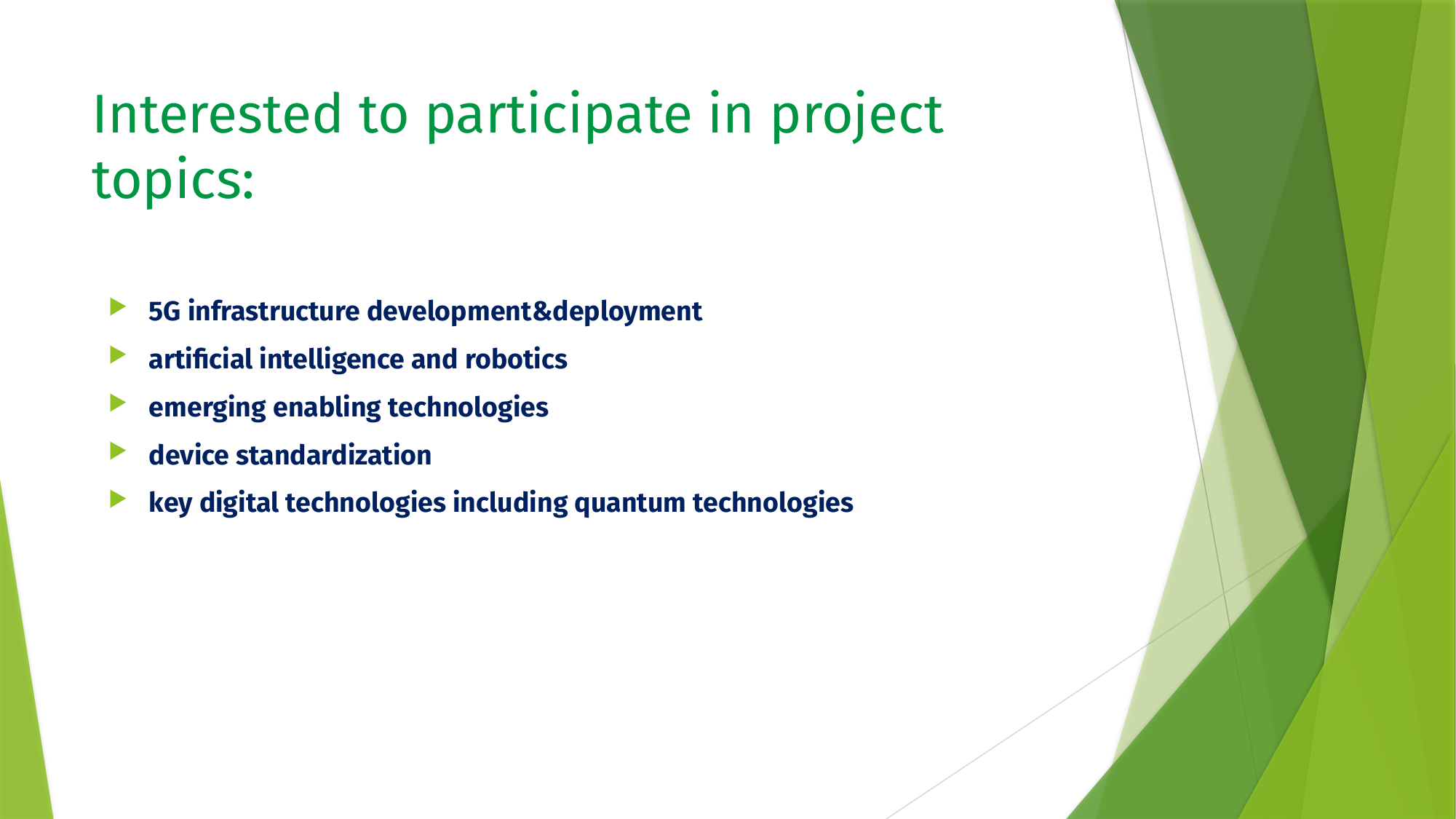

# Interested to participate in project topics:

5G infrastructure development&deployment
artificial intelligence and robotics
emerging enabling technologies
device standardization
key digital technologies including quantum technologies